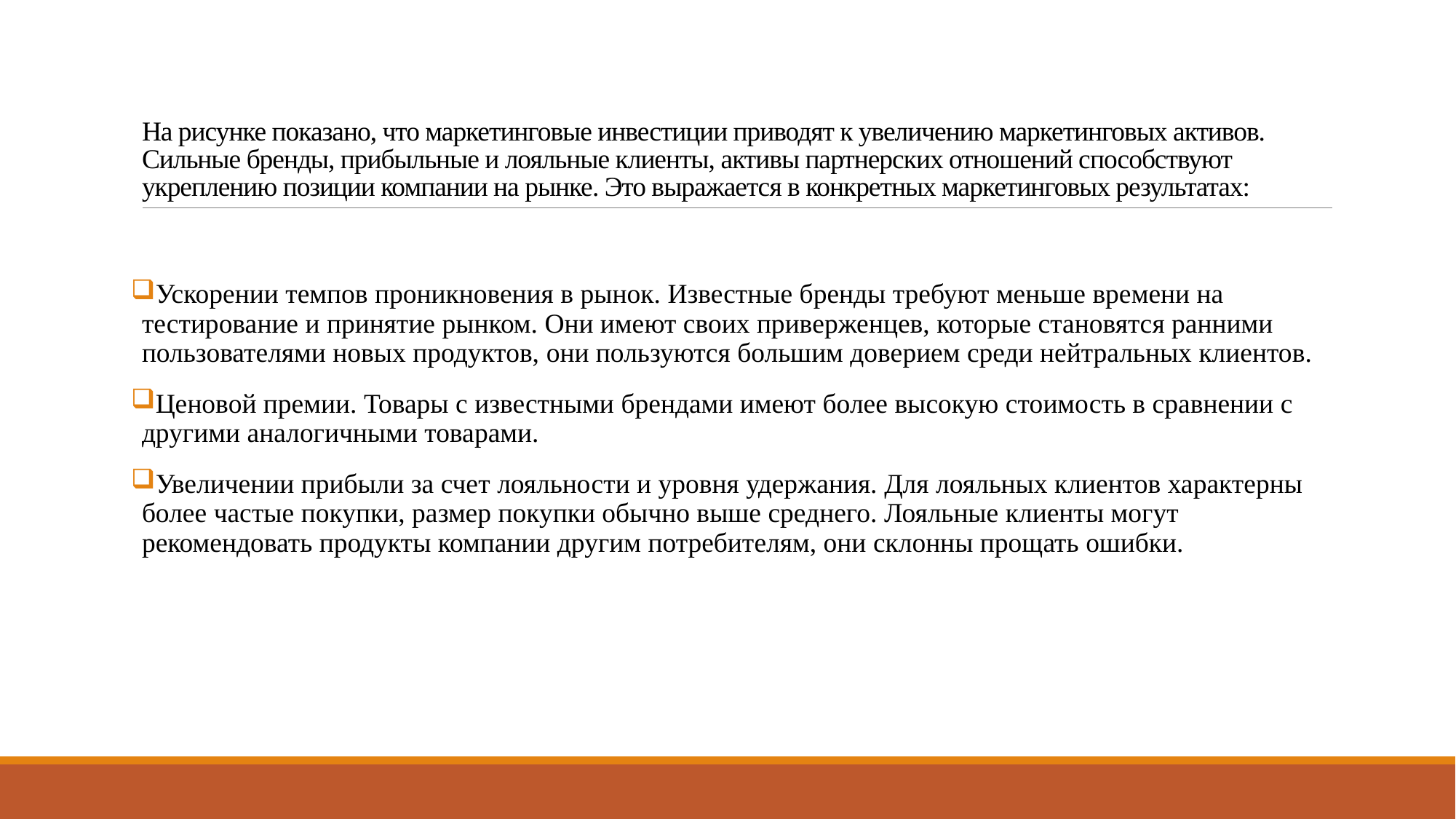

# На рисунке показано, что маркетинговые инвестиции приводят к увеличению маркетинговых активов. Сильные бренды, прибыльные и лояльные клиенты, активы партнерских отношений способствуют укреплению позиции компании на рынке. Это выражается в конкретных маркетинговых результатах:

Ускорении темпов проникновения в рынок. Известные бренды требуют меньше времени на тестирование и принятие рынком. Они имеют своих приверженцев, которые становятся ранними пользователями новых продуктов, они пользуются большим доверием среди нейтральных клиентов.
Ценовой премии. Товары с известными брендами имеют более высокую стоимость в сравнении с другими аналогичными товарами.
Увеличении прибыли за счет лояльности и уровня удержания. Для лояльных клиентов характерны более частые покупки, размер покупки обычно выше среднего. Лояльные клиенты могут рекомендовать продукты компании другим потребителям, они склонны прощать ошибки.